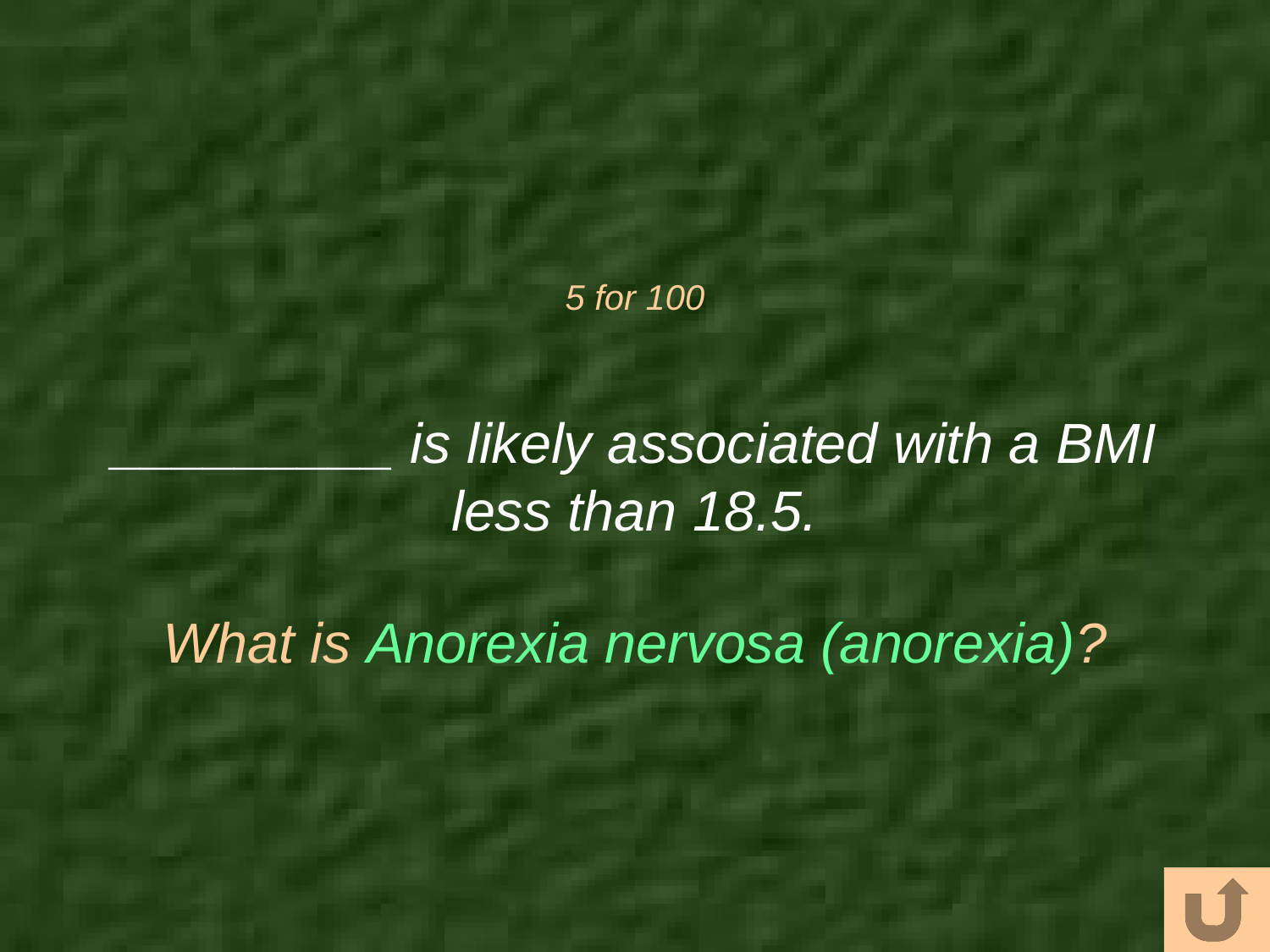

# 5 for 100
_________ is likely associated with a BMI less than 18.5.
What is Anorexia nervosa (anorexia)?